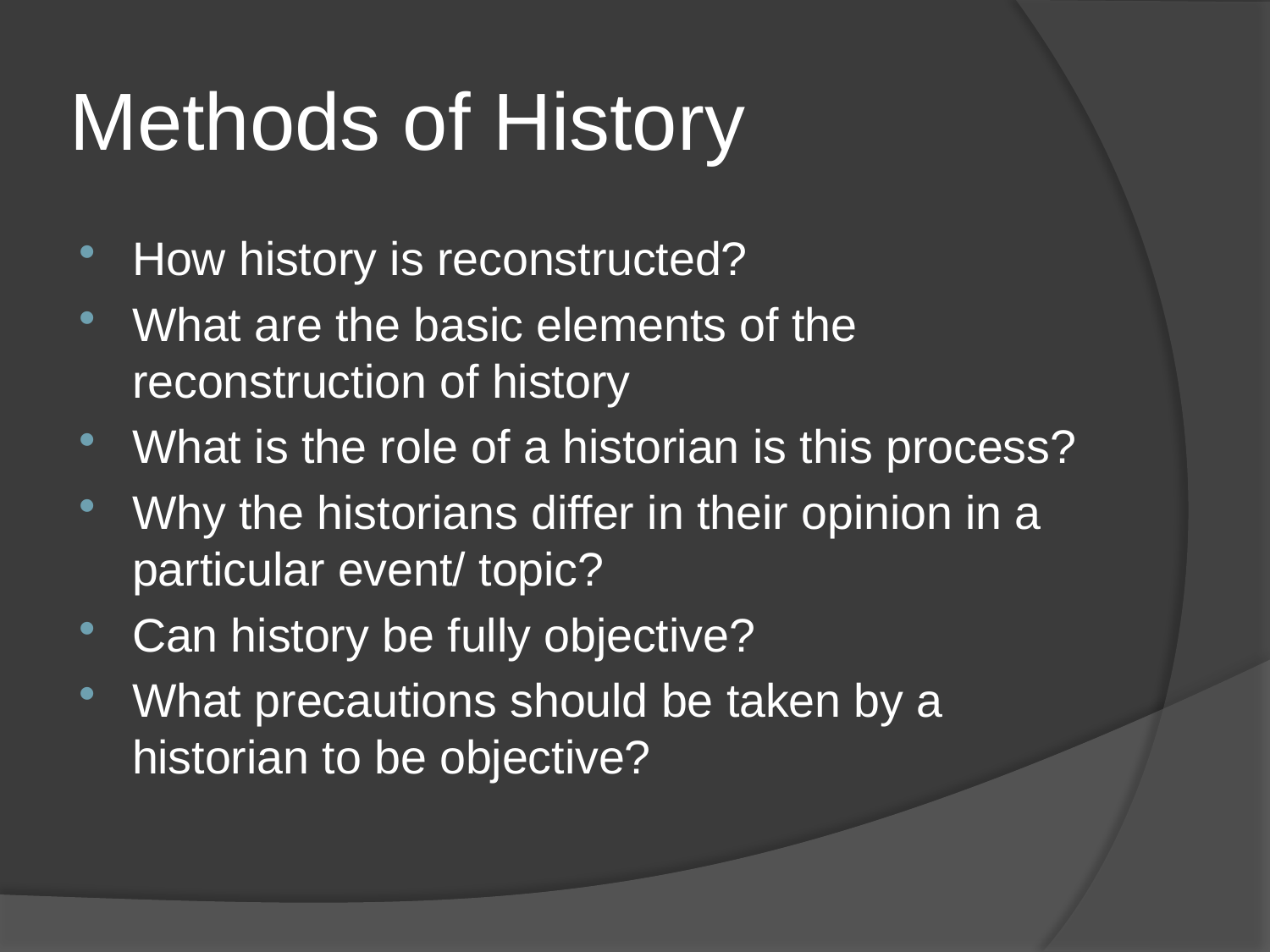

# Methods of History
How history is reconstructed?
What are the basic elements of the reconstruction of history
What is the role of a historian is this process?
Why the historians differ in their opinion in a particular event/ topic?
Can history be fully objective?
What precautions should be taken by a historian to be objective?